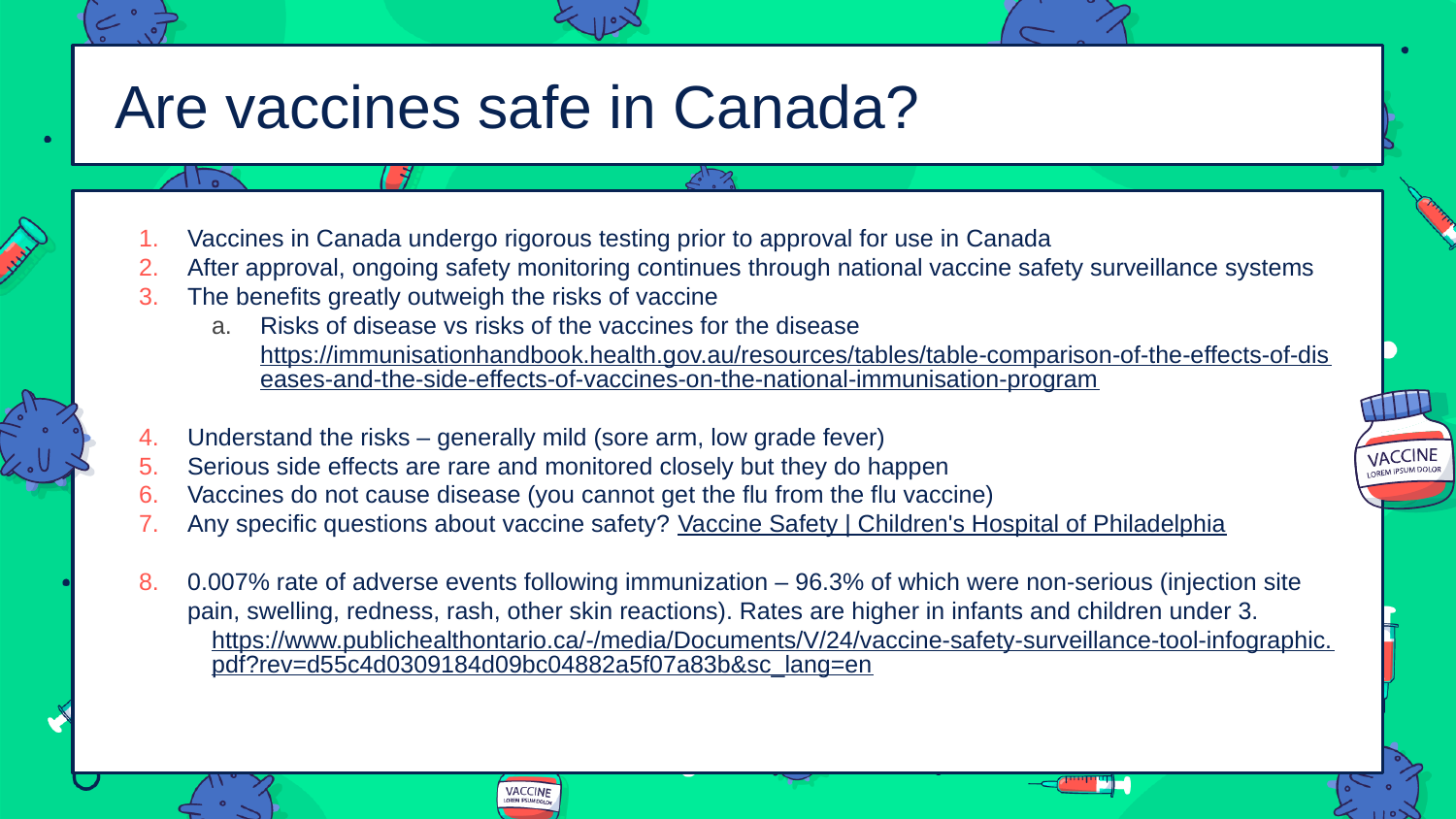

# Are vaccines safe in Canada?
Vaccines in Canada undergo rigorous testing prior to approval for use in Canada
After approval, ongoing safety monitoring continues through national vaccine safety surveillance systems
The benefits greatly outweigh the risks of vaccine
Risks of disease vs risks of the vaccines for the disease https://immunisationhandbook.health.gov.au/resources/tables/table-comparison-of-the-effects-of-diseases-and-the-side-effects-of-vaccines-on-the-national-immunisation-program
Understand the risks – generally mild (sore arm, low grade fever)
Serious side effects are rare and monitored closely but they do happen
Vaccines do not cause disease (you cannot get the flu from the flu vaccine)
Any specific questions about vaccine safety? Vaccine Safety | Children's Hospital of Philadelphia

0.007% rate of adverse events following immunization – 96.3% of which were non-serious (injection site pain, swelling, redness, rash, other skin reactions). Rates are higher in infants and children under 3.
https://www.publichealthontario.ca/-/media/Documents/V/24/vaccine-safety-surveillance-tool-infographic.pdf?rev=d55c4d0309184d09bc04882a5f07a83b&sc_lang=en